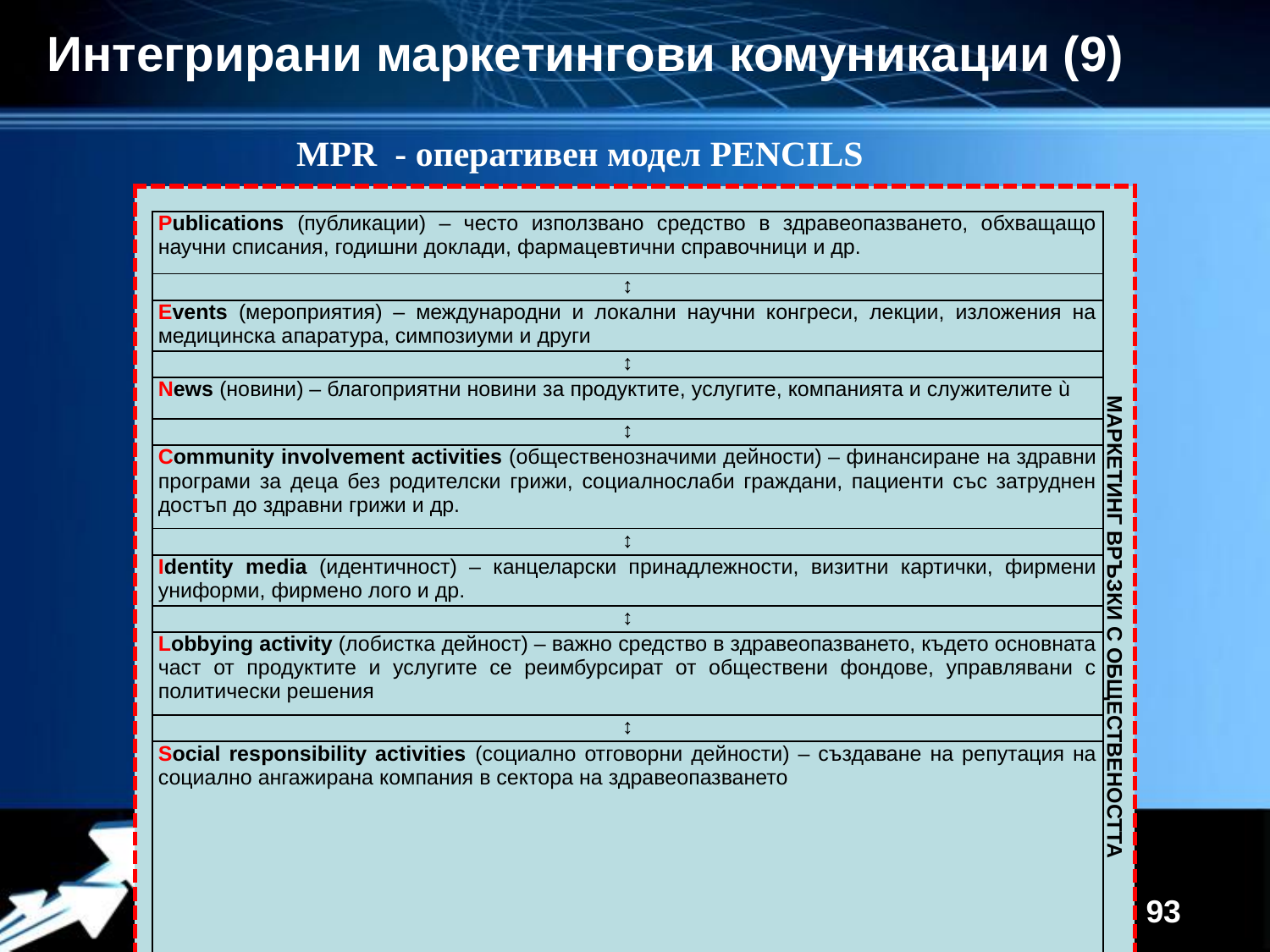

Интегрирани маркетингови комуникации (9)
MPR  - оперативен модел PENCILS
|  |  |  |
| --- | --- | --- |
|  | Publications (публикации) – често използвано средство в здравеопазването, обхващащо научни списания, годишни доклади, фармацевтични справочници и др. | МАРКЕТИНГ ВРЪЗКИ С ОБЩЕСТВЕНОСТТА |
|  | ↕ |  |
|  | Events (мероприятия) – международни и локални научни конгреси, лекции, изложения на медицинска апаратура, симпозиуми и други |  |
|  | ↕ |  |
|  | News (новини) – благоприятни новини за продуктите, услугите, компанията и служителите ù |  |
|  | ↕ |  |
|  | Community involvement activities (общественозначими дейности) – финансиране на здравни програми за деца без родителски грижи, социалнослаби граждани, пациенти със затруднен достъп до здравни грижи и др. |  |
|  | ↕ |  |
|  | Identity media (идентичност) – канцеларски принадлежности, визитни картички, фирмени униформи, фирмено лого и др. |  |
|  | ↕ |  |
|  | Lobbying activity (лобистка дейност) – важно средство в здравеопазването, където основната част от продуктите и услугите се реимбурсират от обществени фондове, управлявани с политически решения |  |
|  | ↕ |  |
|  | Social responsibility activities (социално отговорни дейности) – създаване на репутация на социално ангажирана компания в сектора на здравеопазването |  |
|  |  |  |